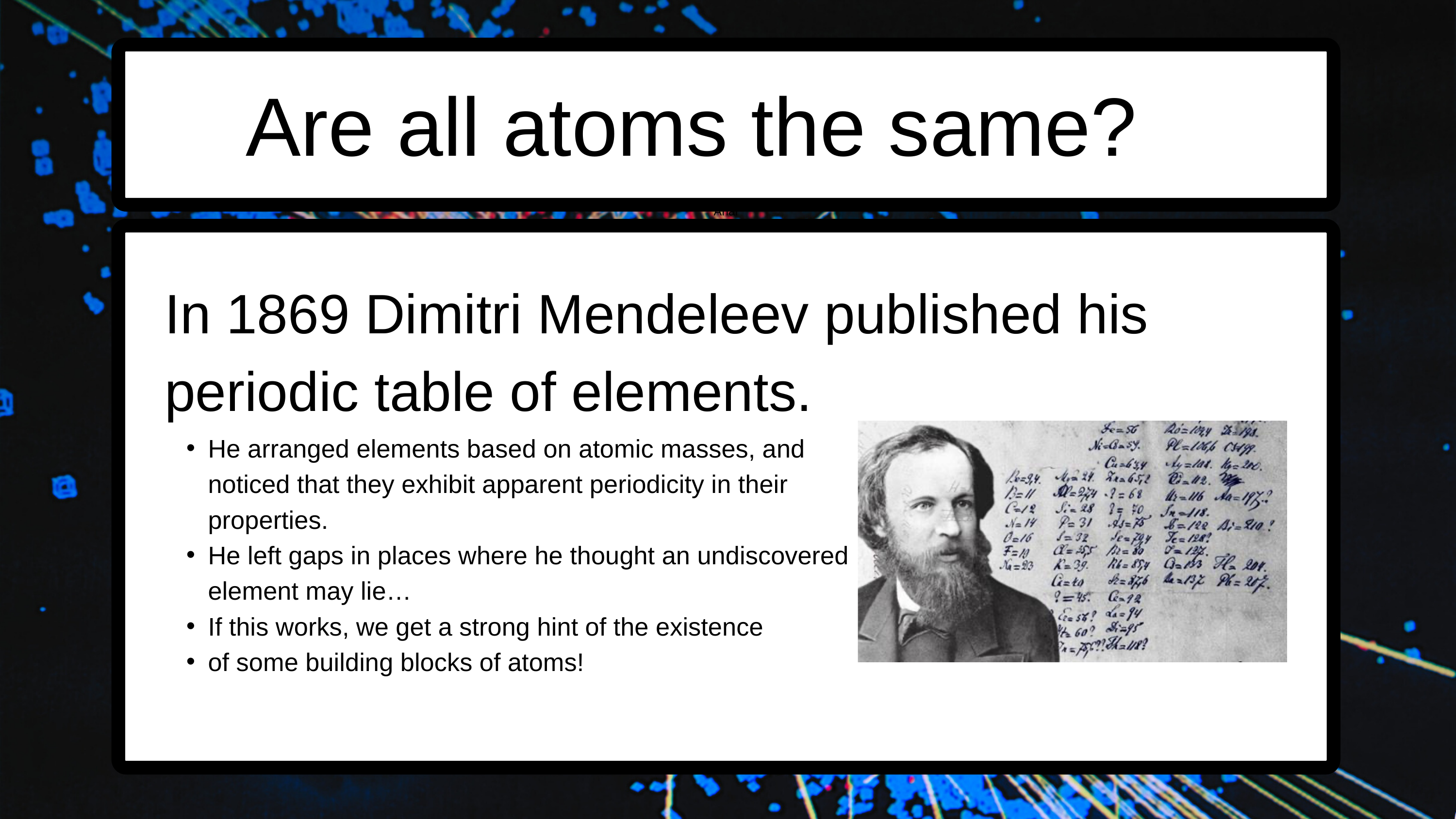

Are all atoms the same?
Arial

In 1869 Dimitri Mendeleev published his periodic table of elements.

He arranged elements based on atomic masses, and noticed that they exhibit apparent periodicity in their properties.
He left gaps in places where he thought an undiscovered element may lie…
If this works, we get a strong hint of the existence
of some building blocks of atoms!